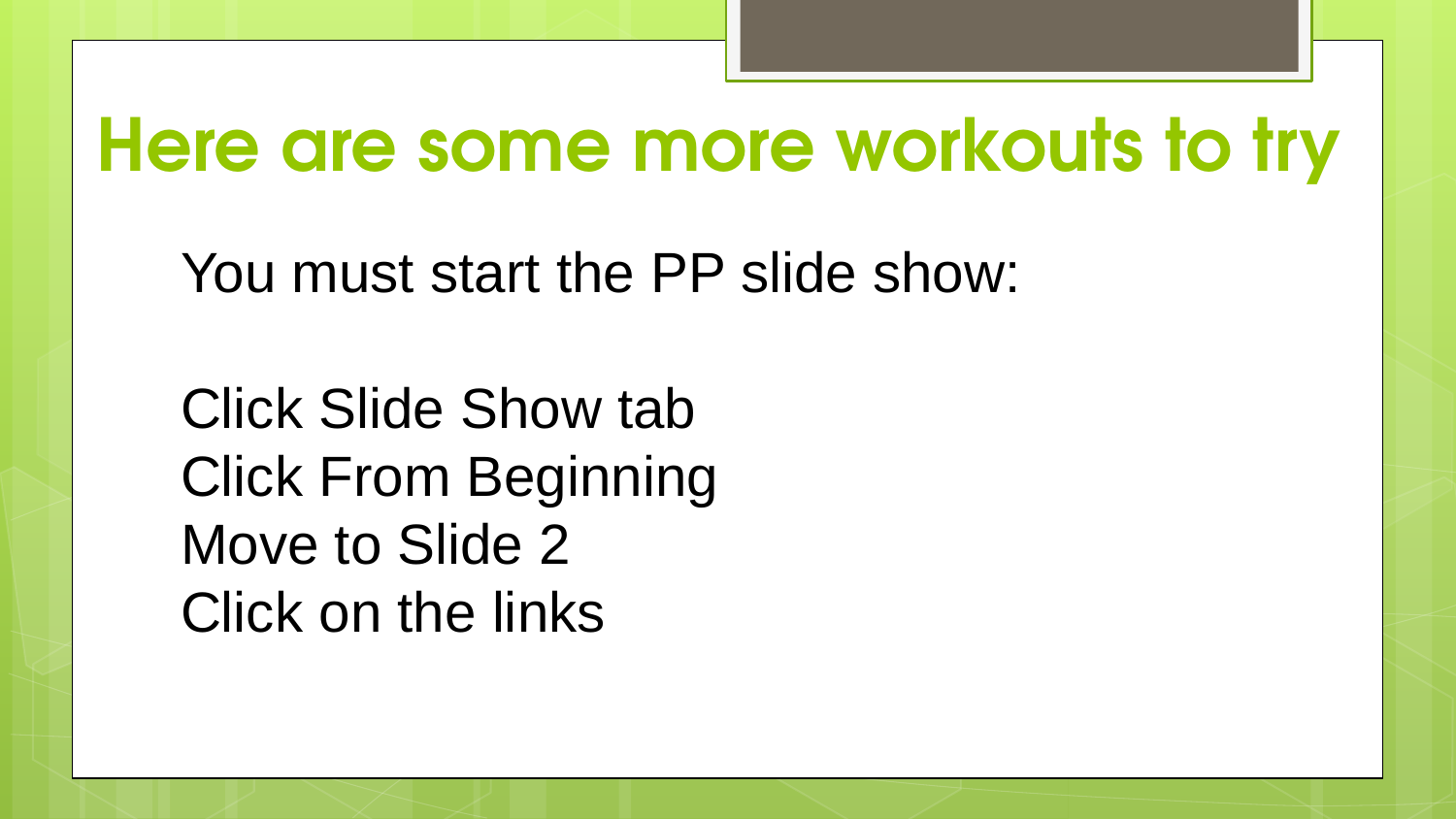

# Here are some more workouts to try
You must start the PP slide show:​
​
Click Slide Show tab​
Click From Beginning​
Move to Slide 2​
Click on the links